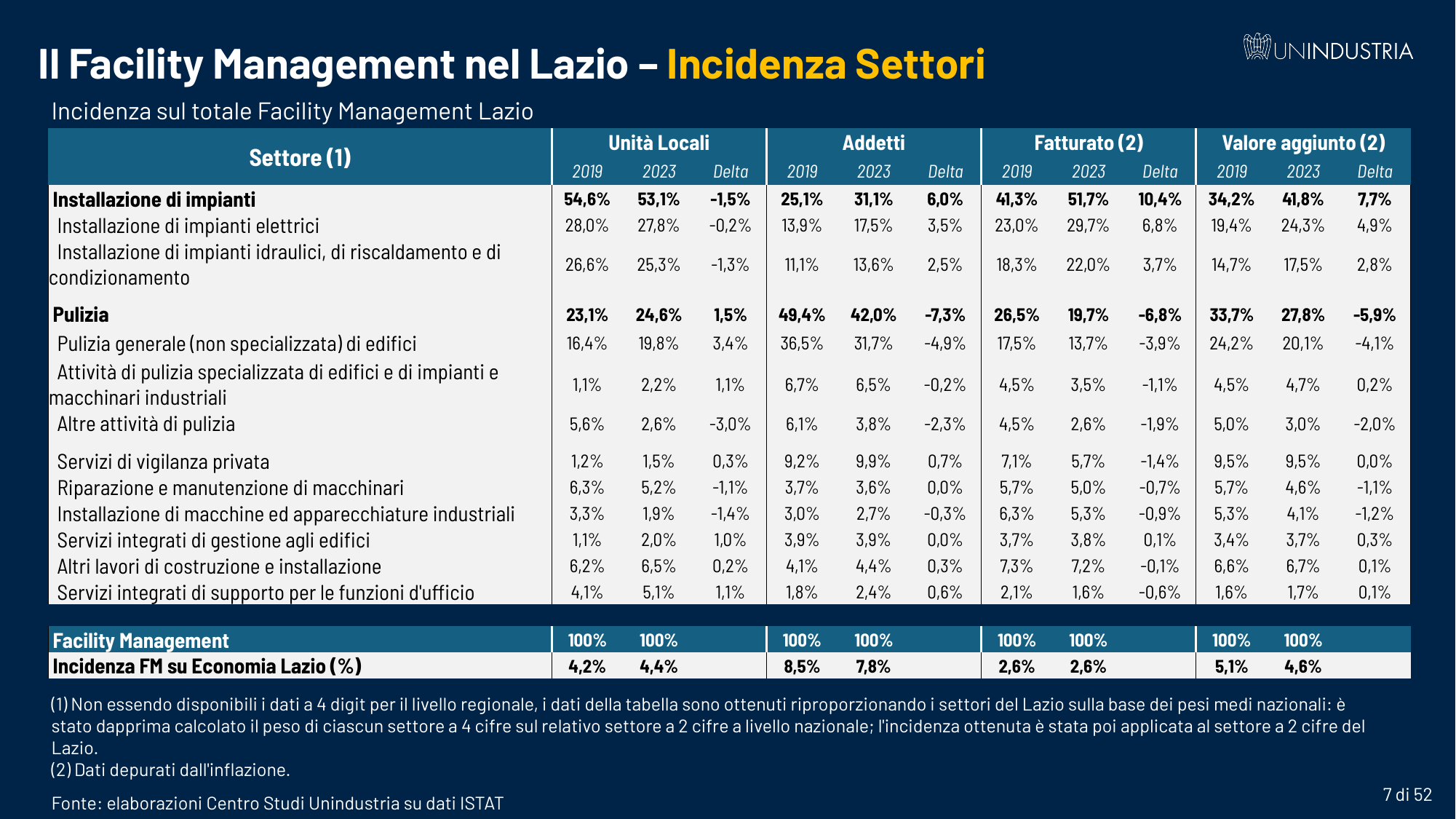

Il Facility Management nel Lazio – Incidenza Settori
Incidenza sul totale Facility Management Lazio
| Settore (1) | Unità Locali |  |  | Addetti |  |  | Fatturato (2) |  |  | Valore aggiunto (2) |  |  |
| --- | --- | --- | --- | --- | --- | --- | --- | --- | --- | --- | --- | --- |
|  | 2019 | 2023 | Delta | 2019 | 2023 | Delta | 2019 | 2023 | Delta | 2019 | 2023 | Delta |
| Installazione di impianti | 54,6% | 53,1% | -1,5% | 25,1% | 31,1% | 6,0% | 41,3% | 51,7% | 10,4% | 34,2% | 41,8% | 7,7% |
| Installazione di impianti elettrici | 28,0% | 27,8% | -0,2% | 13,9% | 17,5% | 3,5% | 23,0% | 29,7% | 6,8% | 19,4% | 24,3% | 4,9% |
| Installazione di impianti idraulici, di riscaldamento e di condizionamento | 26,6% | 25,3% | -1,3% | 11,1% | 13,6% | 2,5% | 18,3% | 22,0% | 3,7% | 14,7% | 17,5% | 2,8% |
|  |  |  |  |  |  |  |  |  |  |  |  |  |
| Pulizia | 23,1% | 24,6% | 1,5% | 49,4% | 42,0% | -7,3% | 26,5% | 19,7% | -6,8% | 33,7% | 27,8% | -5,9% |
| Pulizia generale (non specializzata) di edifici | 16,4% | 19,8% | 3,4% | 36,5% | 31,7% | -4,9% | 17,5% | 13,7% | -3,9% | 24,2% | 20,1% | -4,1% |
| Attività di pulizia specializzata di edifici e di impianti e macchinari industriali | 1,1% | 2,2% | 1,1% | 6,7% | 6,5% | -0,2% | 4,5% | 3,5% | -1,1% | 4,5% | 4,7% | 0,2% |
| Altre attività di pulizia | 5,6% | 2,6% | -3,0% | 6,1% | 3,8% | -2,3% | 4,5% | 2,6% | -1,9% | 5,0% | 3,0% | -2,0% |
|  |  |  |  |  |  |  |  |  |  |  |  |  |
| Servizi di vigilanza privata | 1,2% | 1,5% | 0,3% | 9,2% | 9,9% | 0,7% | 7,1% | 5,7% | -1,4% | 9,5% | 9,5% | 0,0% |
| Riparazione e manutenzione di macchinari | 6,3% | 5,2% | -1,1% | 3,7% | 3,6% | 0,0% | 5,7% | 5,0% | -0,7% | 5,7% | 4,6% | -1,1% |
| Installazione di macchine ed apparecchiature industriali | 3,3% | 1,9% | -1,4% | 3,0% | 2,7% | -0,3% | 6,3% | 5,3% | -0,9% | 5,3% | 4,1% | -1,2% |
| Servizi integrati di gestione agli edifici | 1,1% | 2,0% | 1,0% | 3,9% | 3,9% | 0,0% | 3,7% | 3,8% | 0,1% | 3,4% | 3,7% | 0,3% |
| Altri lavori di costruzione e installazione | 6,2% | 6,5% | 0,2% | 4,1% | 4,4% | 0,3% | 7,3% | 7,2% | -0,1% | 6,6% | 6,7% | 0,1% |
| Servizi integrati di supporto per le funzioni d'ufficio | 4,1% | 5,1% | 1,1% | 1,8% | 2,4% | 0,6% | 2,1% | 1,6% | -0,6% | 1,6% | 1,7% | 0,1% |
|  |  |  |  |  |  |  |  |  |  |  |  |  |
| Facility Management | 100% | 100% |  | 100% | 100% |  | 100% | 100% |  | 100% | 100% |  |
| Incidenza FM su Economia Lazio (%) | 4,2% | 4,4% |  | 8,5% | 7,8% |  | 2,6% | 2,6% |  | 5,1% | 4,6% |  |
(1) Non essendo disponibili i dati a 4 digit per il livello regionale, i dati della tabella sono ottenuti riproporzionando i settori del Lazio sulla base dei pesi medi nazionali: è stato dapprima calcolato il peso di ciascun settore a 4 cifre sul relativo settore a 2 cifre a livello nazionale; l'incidenza ottenuta è stata poi applicata al settore a 2 cifre del Lazio.
(2) Dati depurati dall'inflazione.
Fonte: elaborazioni Centro Studi Unindustria su dati ISTAT
7 di 52